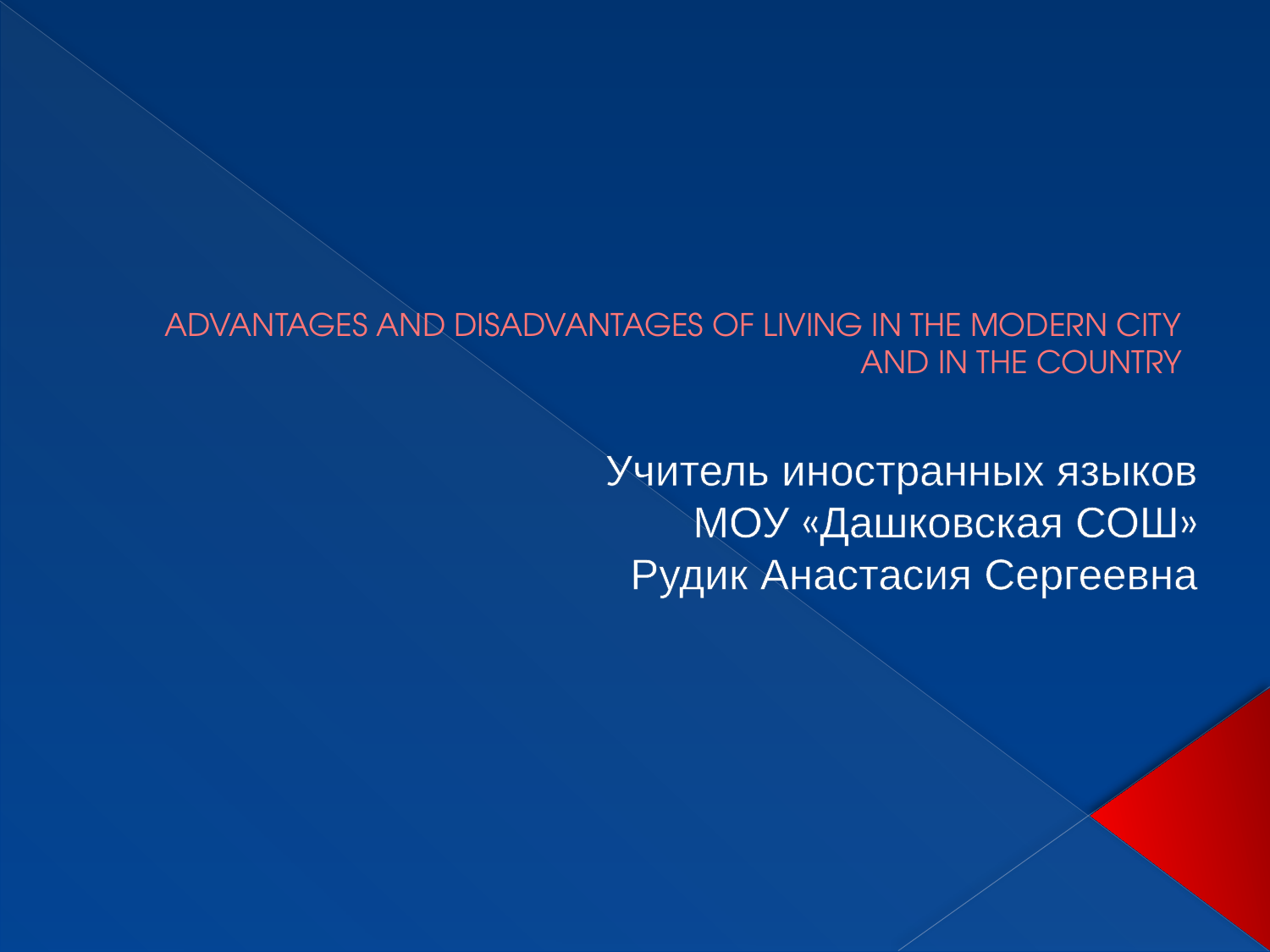

# Advantages and Disadvantages of living in the modern city and in the country
Учитель иностранных языков
МОУ «Дашковская СОШ»
Рудик Анастасия Сергеевна